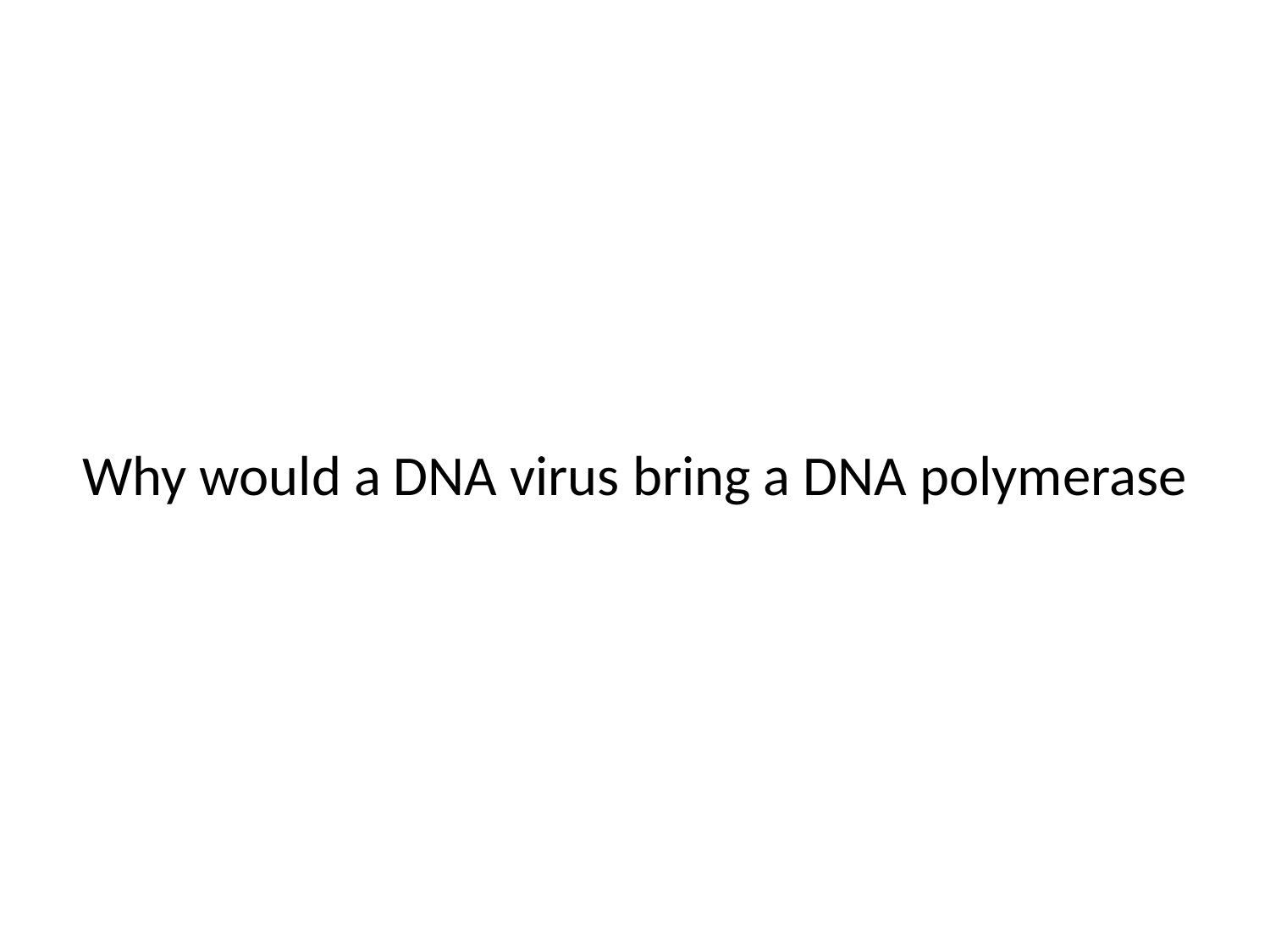

Why would a DNA virus bring a DNA polymerase